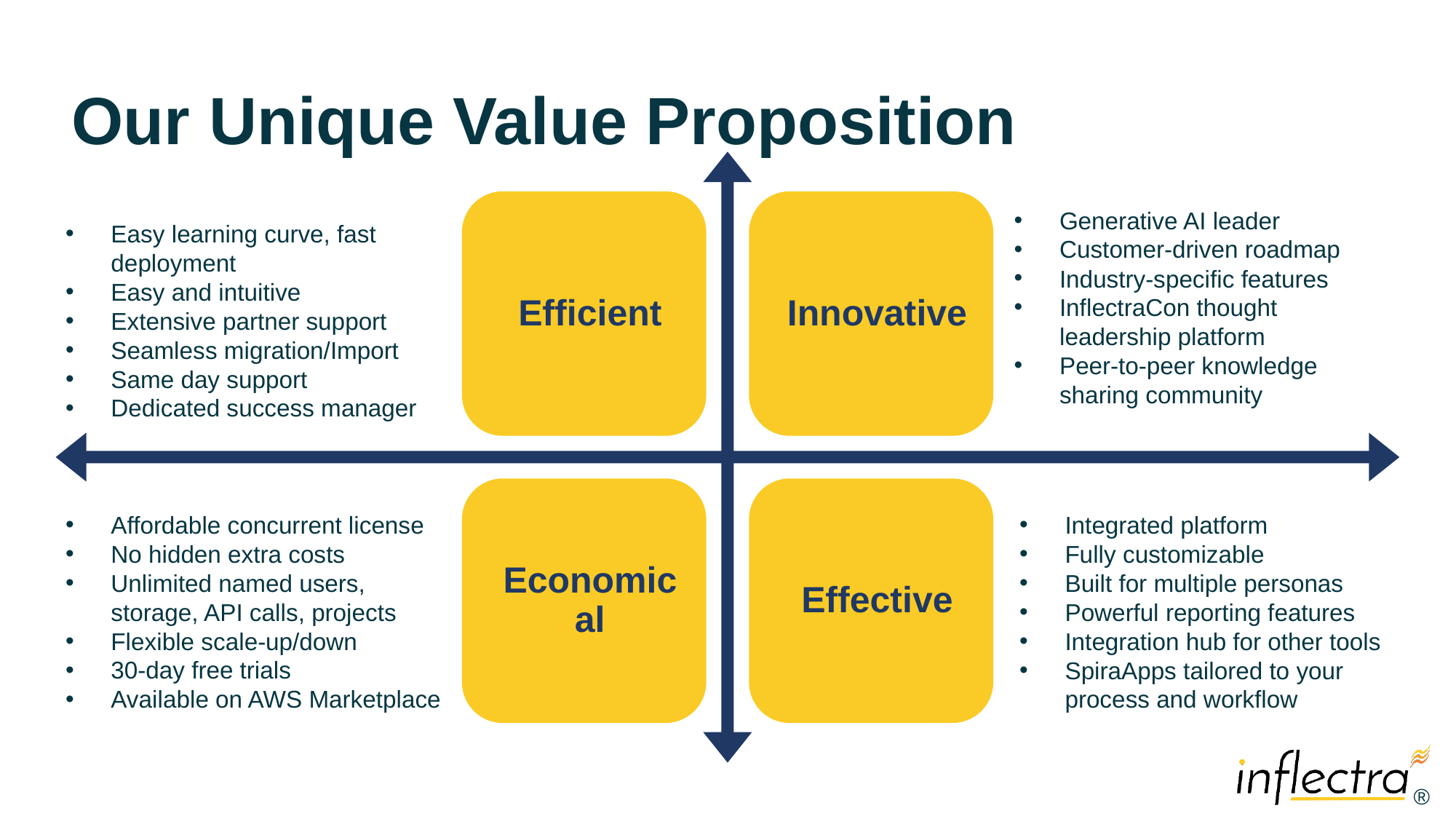

# Our Unique Value Proposition
Efficient
Innovative
Economical
Effective
Generative AI leader
Customer-driven roadmap
Industry-specific features
InflectraCon thought leadership platform
Peer-to-peer knowledge sharing community

Easy learning curve, fast deployment
Easy and intuitive
Extensive partner support
Seamless migration/Import
Same day support
Dedicated success manager

Affordable concurrent license
No hidden extra costs
Unlimited named users, storage, API calls, projects
Flexible scale-up/down
30-day free trials
Available on AWS Marketplace
Integrated platform
Fully customizable
Built for multiple personas
Powerful reporting features
Integration hub for other tools
SpiraApps tailored to your process and workflow